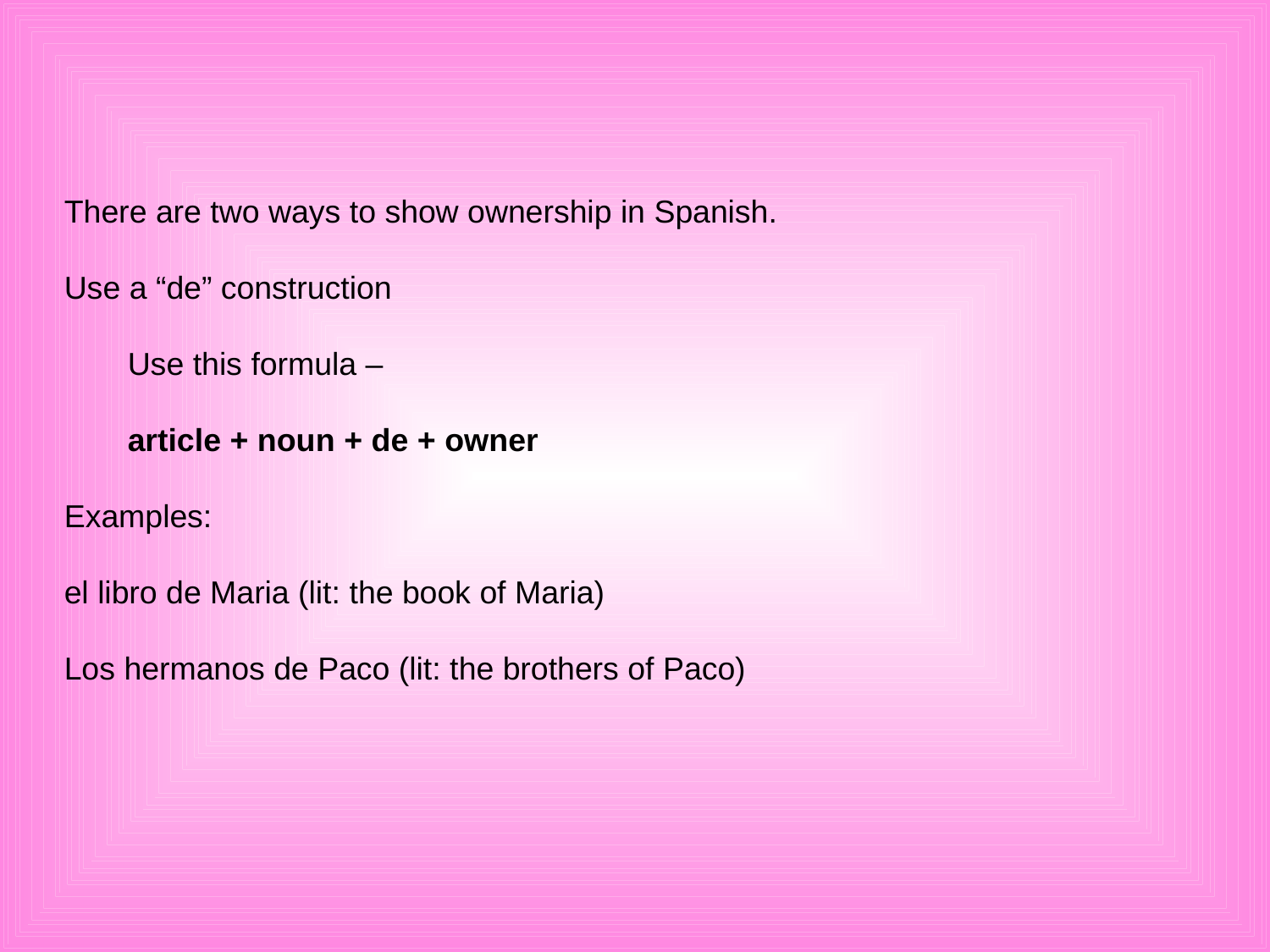

There are two ways to show ownership in Spanish.

Use a “de” construction

Use this formula –

article + noun + de + owner

Examples:

el libro de Maria (lit: the book of Maria)

Los hermanos de Paco (lit: the brothers of Paco)